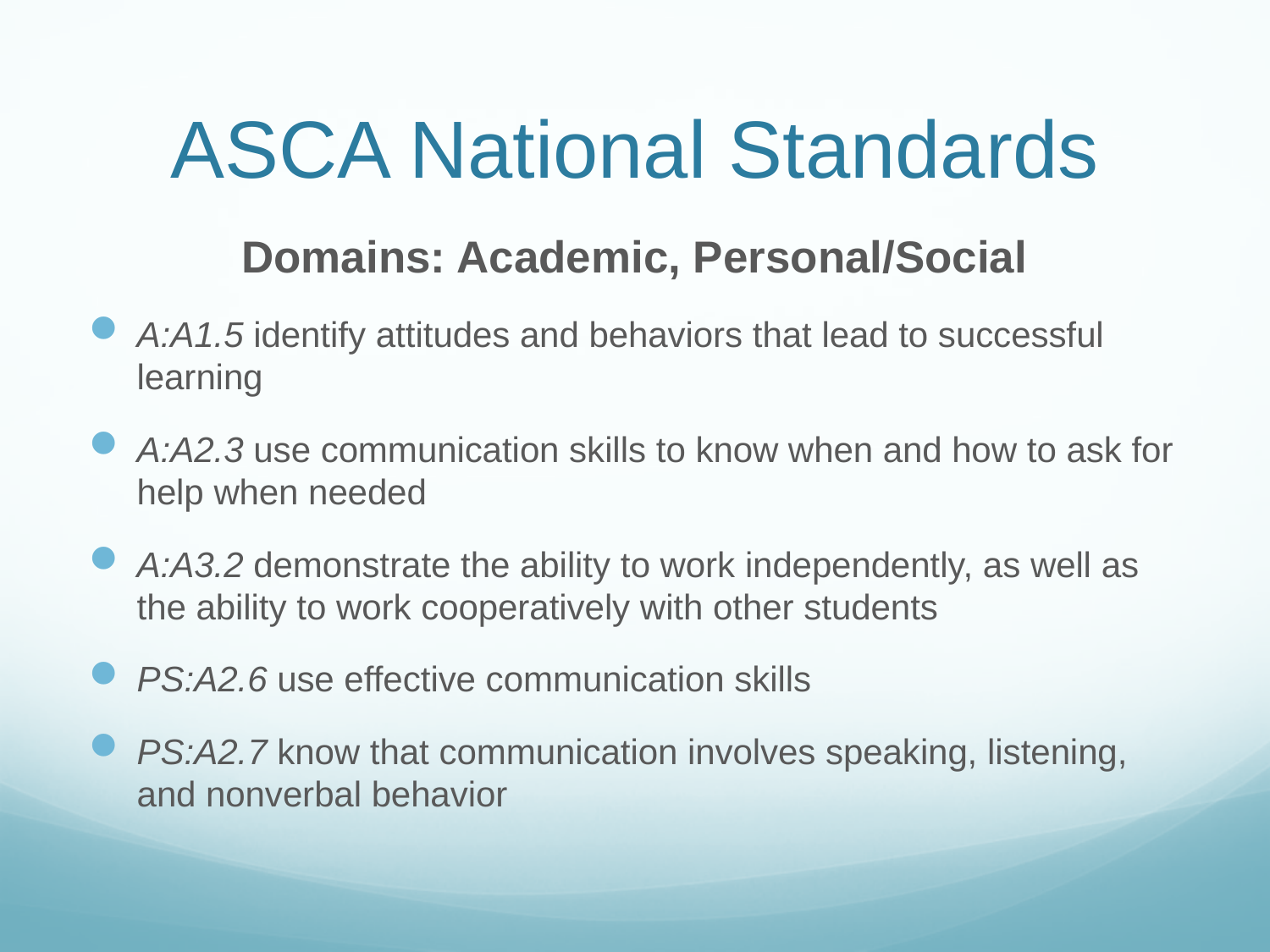

# ASCA National Standards
Domains: Academic, Personal/Social
A:A1.5 identify attitudes and behaviors that lead to successful learning
A:A2.3 use communication skills to know when and how to ask for help when needed
A:A3.2 demonstrate the ability to work independently, as well as the ability to work cooperatively with other students
PS:A2.6 use effective communication skills
PS:A2.7 know that communication involves speaking, listening, and nonverbal behavior